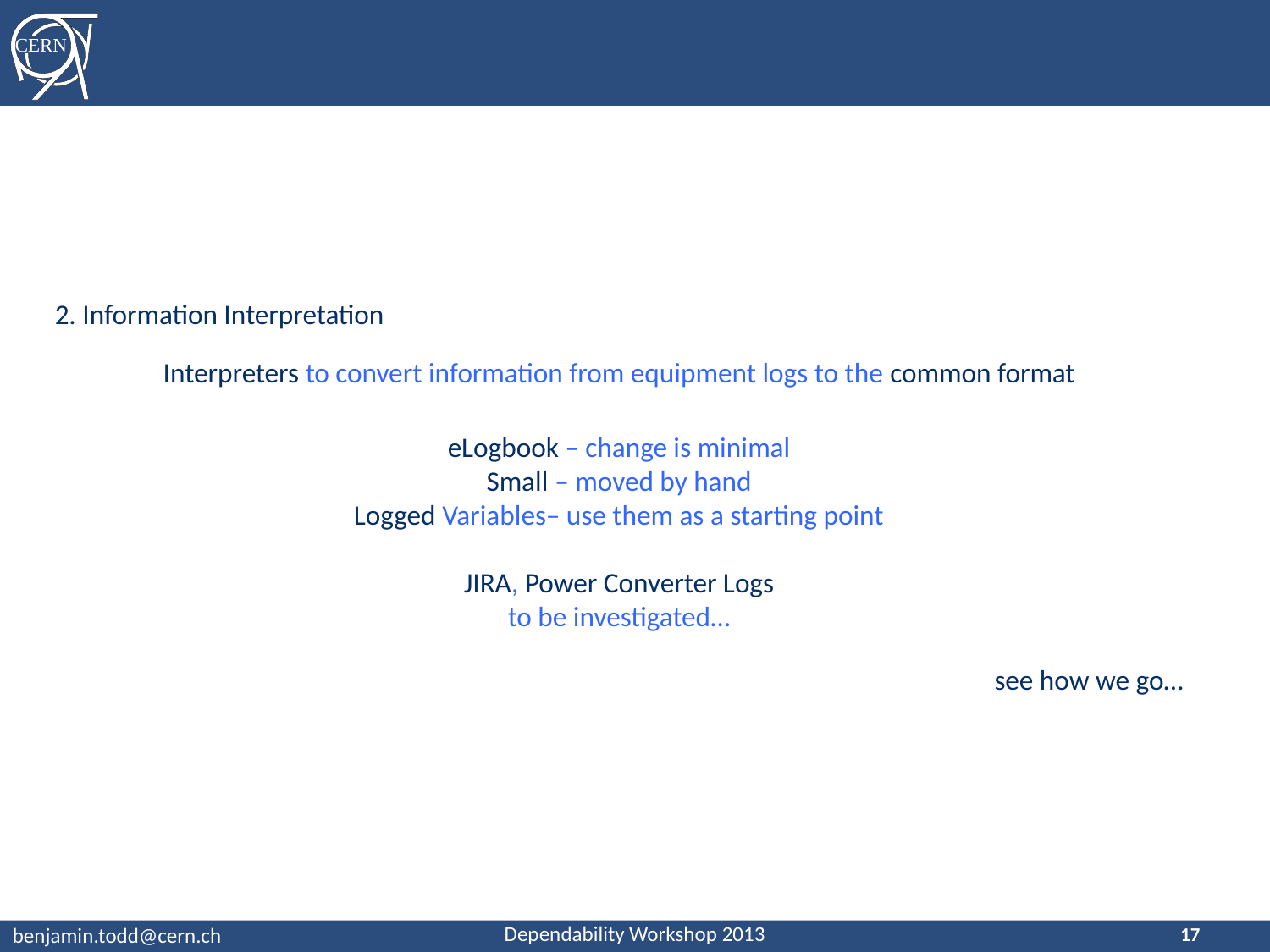

#
2. Information Interpretation
Interpreters to convert information from equipment logs to the common format
eLogbook – change is minimal
Small – moved by hand
Logged Variables– use them as a starting point

JIRA, Power Converter Logs
to be investigated…
see how we go…
17